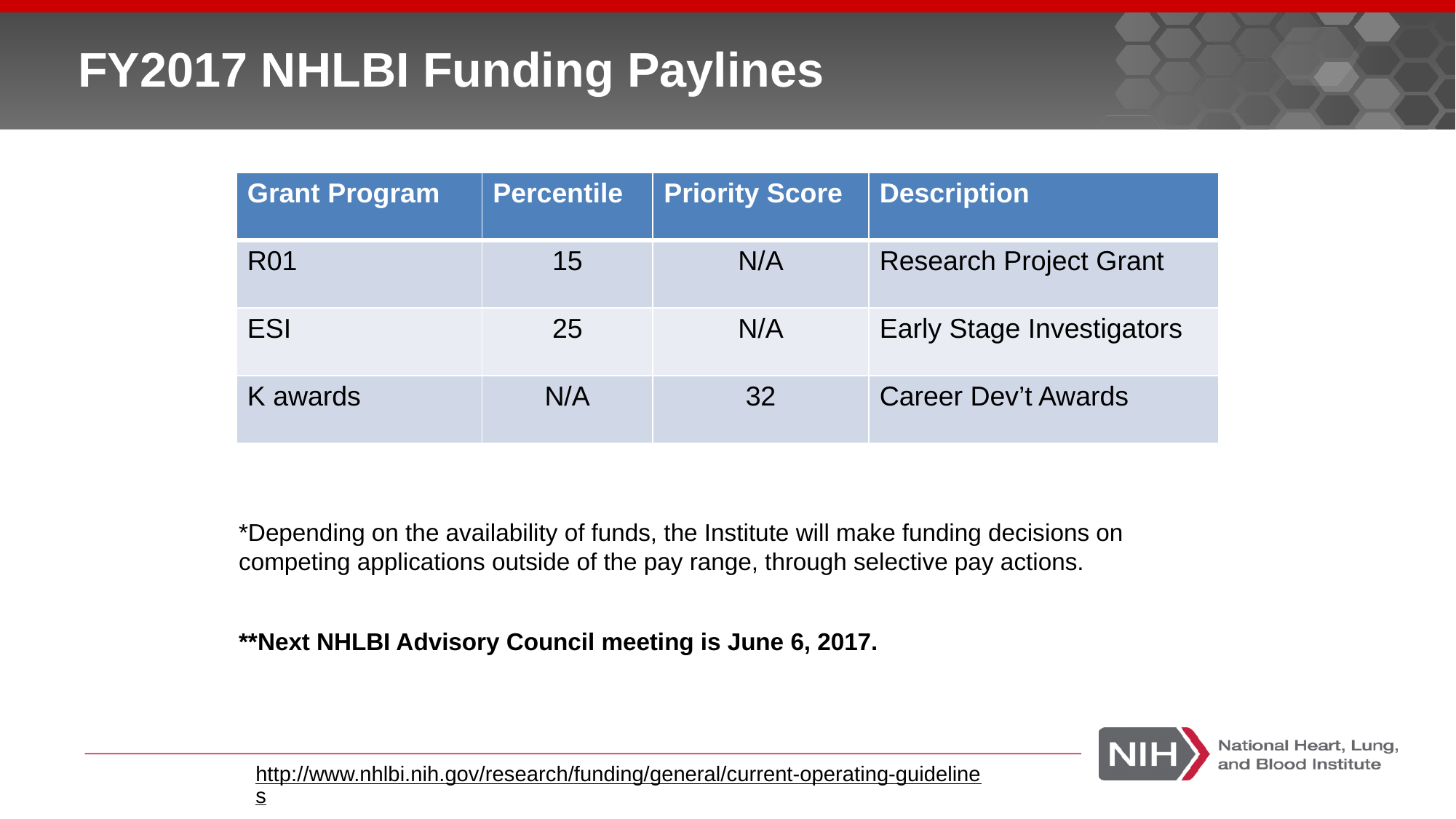

# FY2017 NHLBI Funding Paylines
| Grant Program | Percentile | Priority Score | Description |
| --- | --- | --- | --- |
| R01 | 15 | N/A | Research Project Grant |
| ESI | 25 | N/A | Early Stage Investigators |
| K awards | N/A | 32 | Career Dev’t Awards |

*Depending on the availability of funds, the Institute will make funding decisions on competing applications outside of the pay range, through selective pay actions.
**Next NHLBI Advisory Council meeting is June 6, 2017.
http://www.nhlbi.nih.gov/research/funding/general/current-operating-guidelines